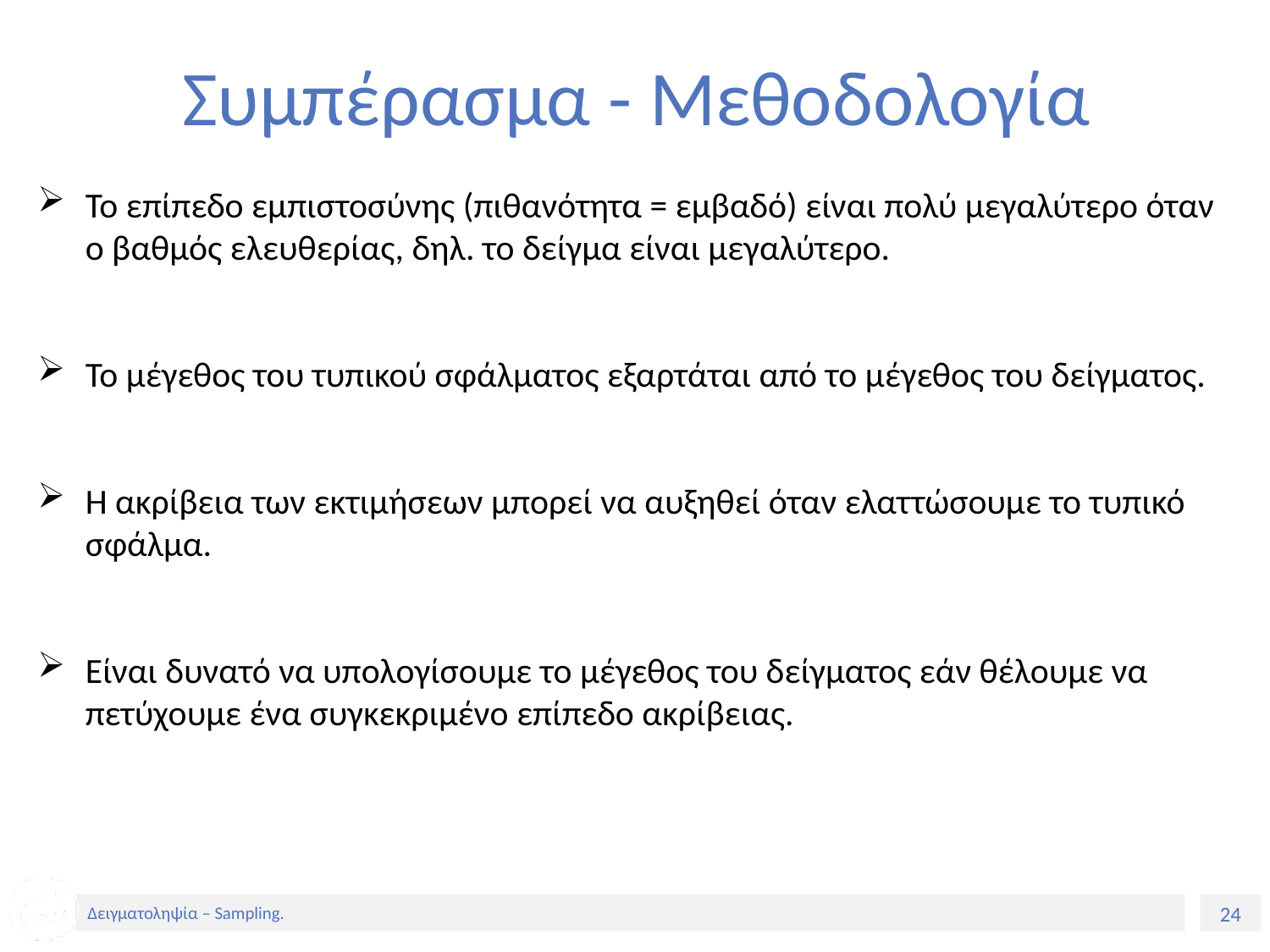

# Συμπέρασμα - Μεθοδολογία
Το επίπεδο εμπιστοσύνης (πιθανότητα = εμβαδό) είναι πολύ μεγαλύτερο όταν ο βαθμός ελευθερίας, δηλ. το δείγμα είναι μεγαλύτερο.

Το μέγεθος του τυπικού σφάλματος εξαρτάται από το μέγεθος του δείγματος.

Η ακρίβεια των εκτιμήσεων μπορεί να αυξηθεί όταν ελαττώσουμε το τυπικό σφάλμα.

Είναι δυνατό να υπολογίσουμε το μέγεθος του δείγματος εάν θέλουμε να πετύχουμε ένα συγκεκριμένο επίπεδο ακρίβειας.